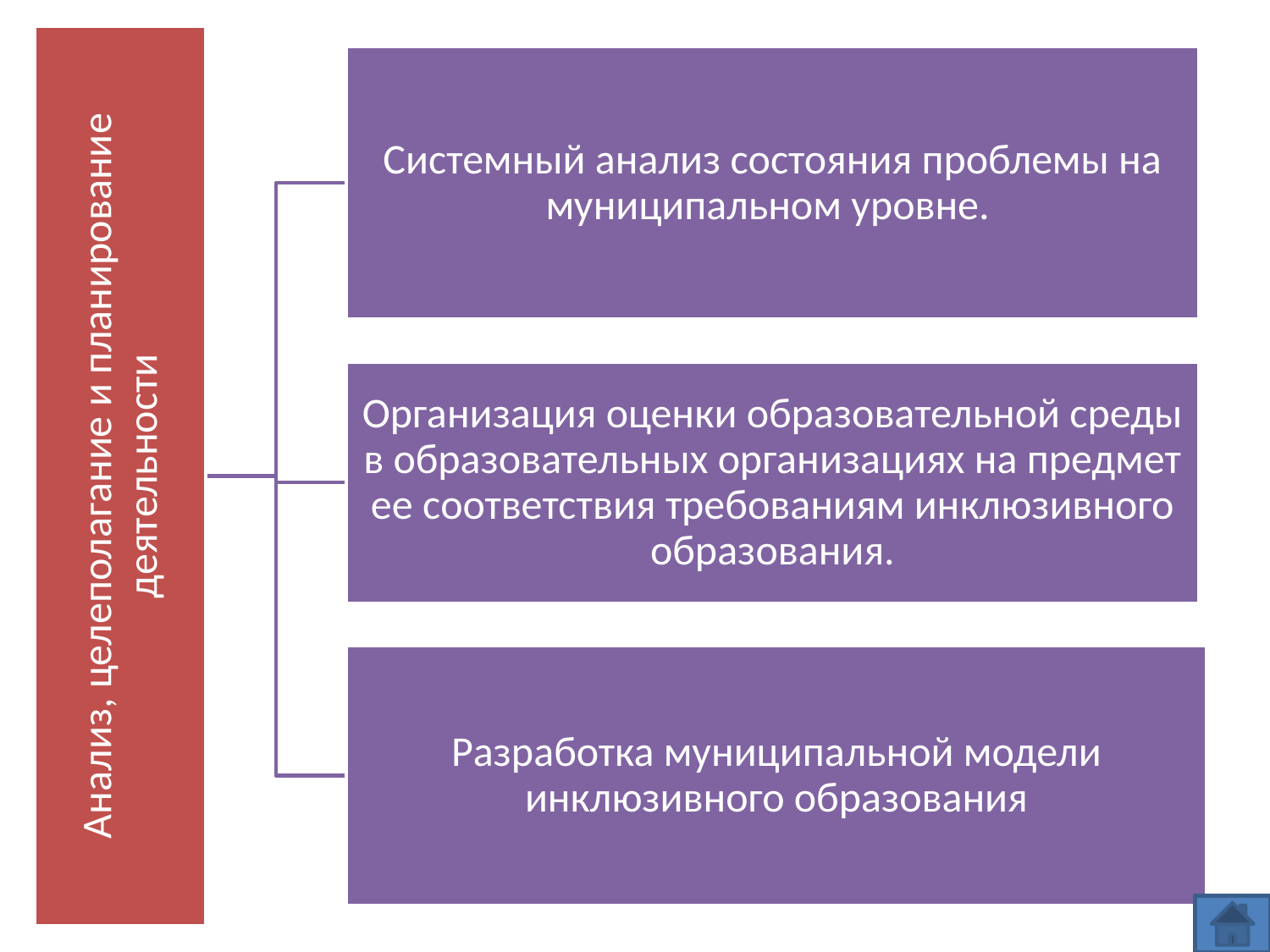

Анализ, целеполагание и планирование деятельности
Системный анализ состояния проблемы на муниципальном уровне.
Организация оценки образовательной среды в образовательных организациях на предмет ее соответствия требованиям инклюзивного образования.
Разработка муниципальной модели инклюзивного образования